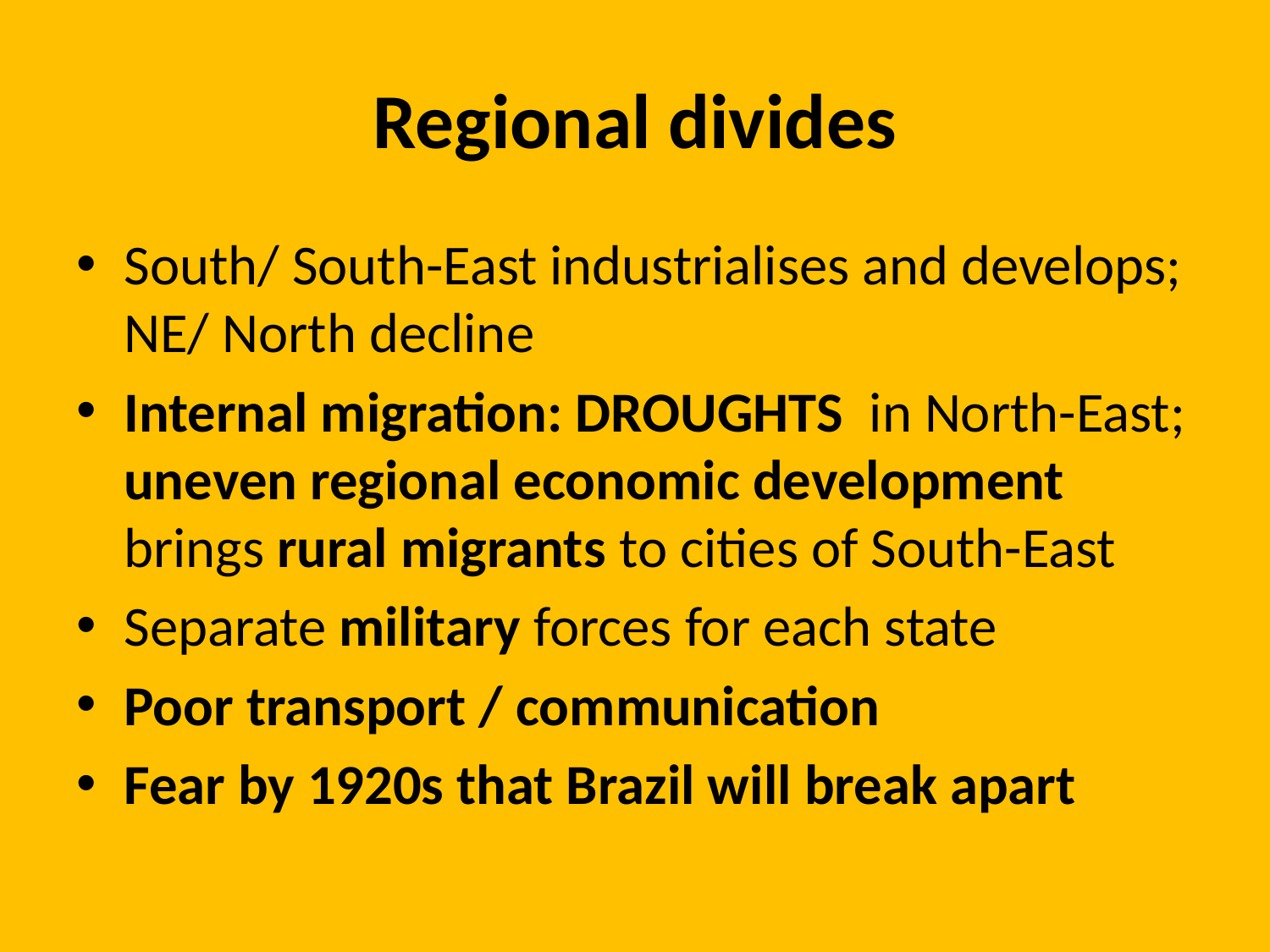

# Regional divides
South/ South-East industrialises and develops; NE/ North decline
Internal migration: DROUGHTS  in North-East; uneven regional economic development brings rural migrants to cities of South-East
Separate military forces for each state
Poor transport / communication
Fear by 1920s that Brazil will break apart